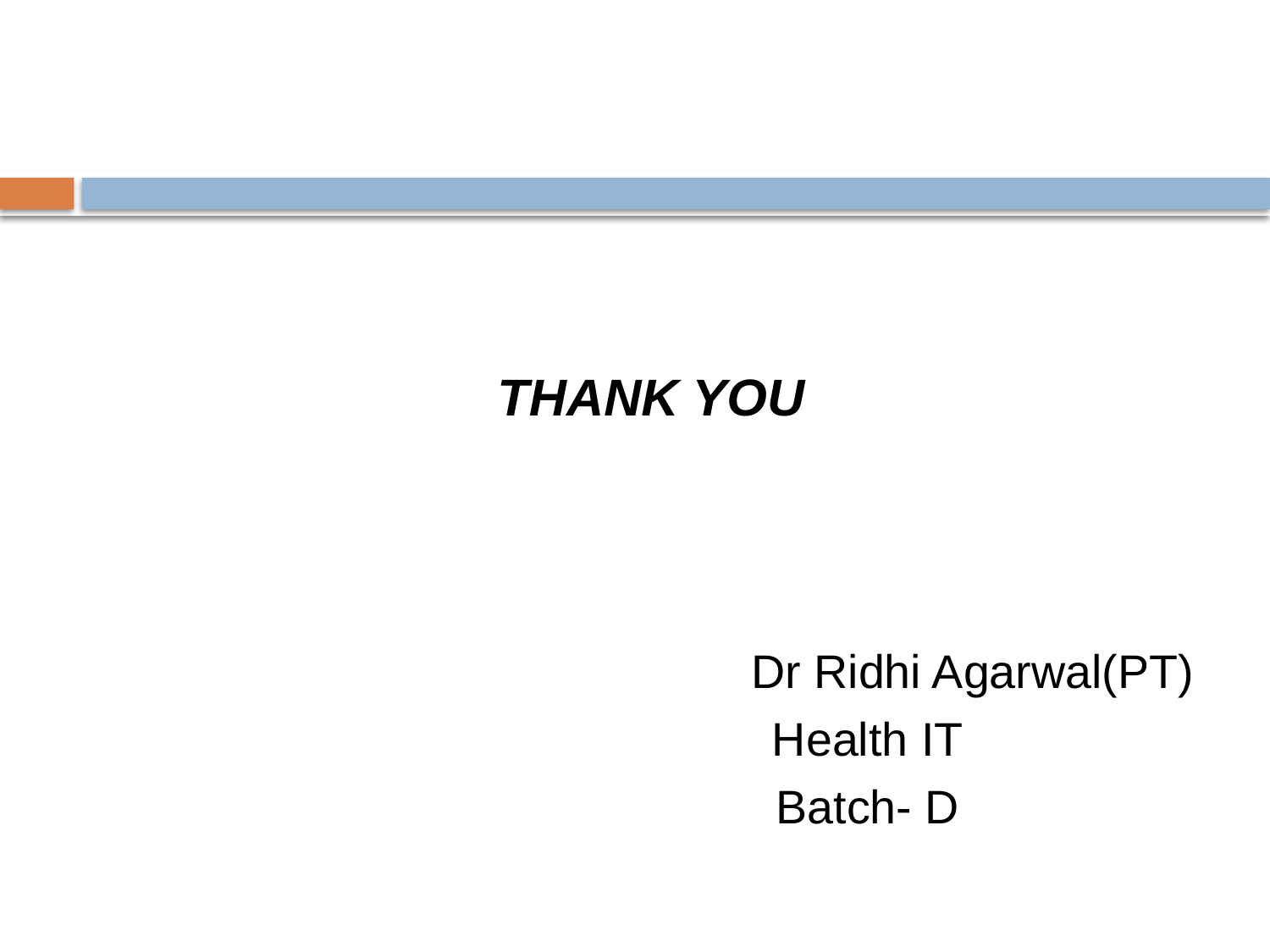

#

THANK YOU

                                                 Dr Ridhi Agarwal(PT)
                                 Health IT
                                 Batch- D